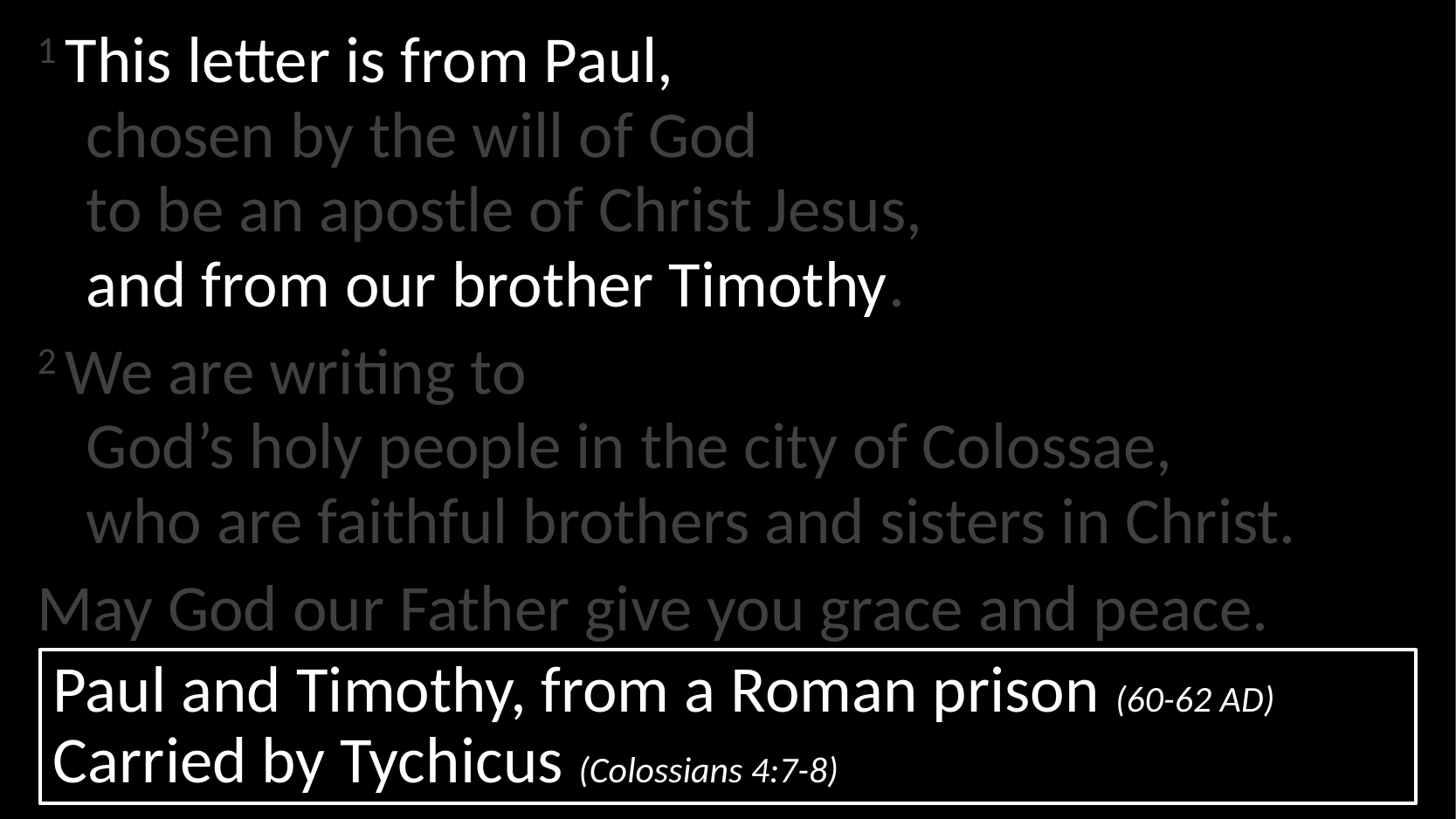

1 This letter is from Paul,
chosen by the will of God
to be an apostle of Christ Jesus,
and from our brother Timothy.
2 We are writing to
God’s holy people in the city of Colossae,
who are faithful brothers and sisters in Christ.
May God our Father give you grace and peace.
Paul and Timothy, from a Roman prison (60-62 AD)
Carried by Tychicus (Colossians 4:7-8)
# Colossians 1